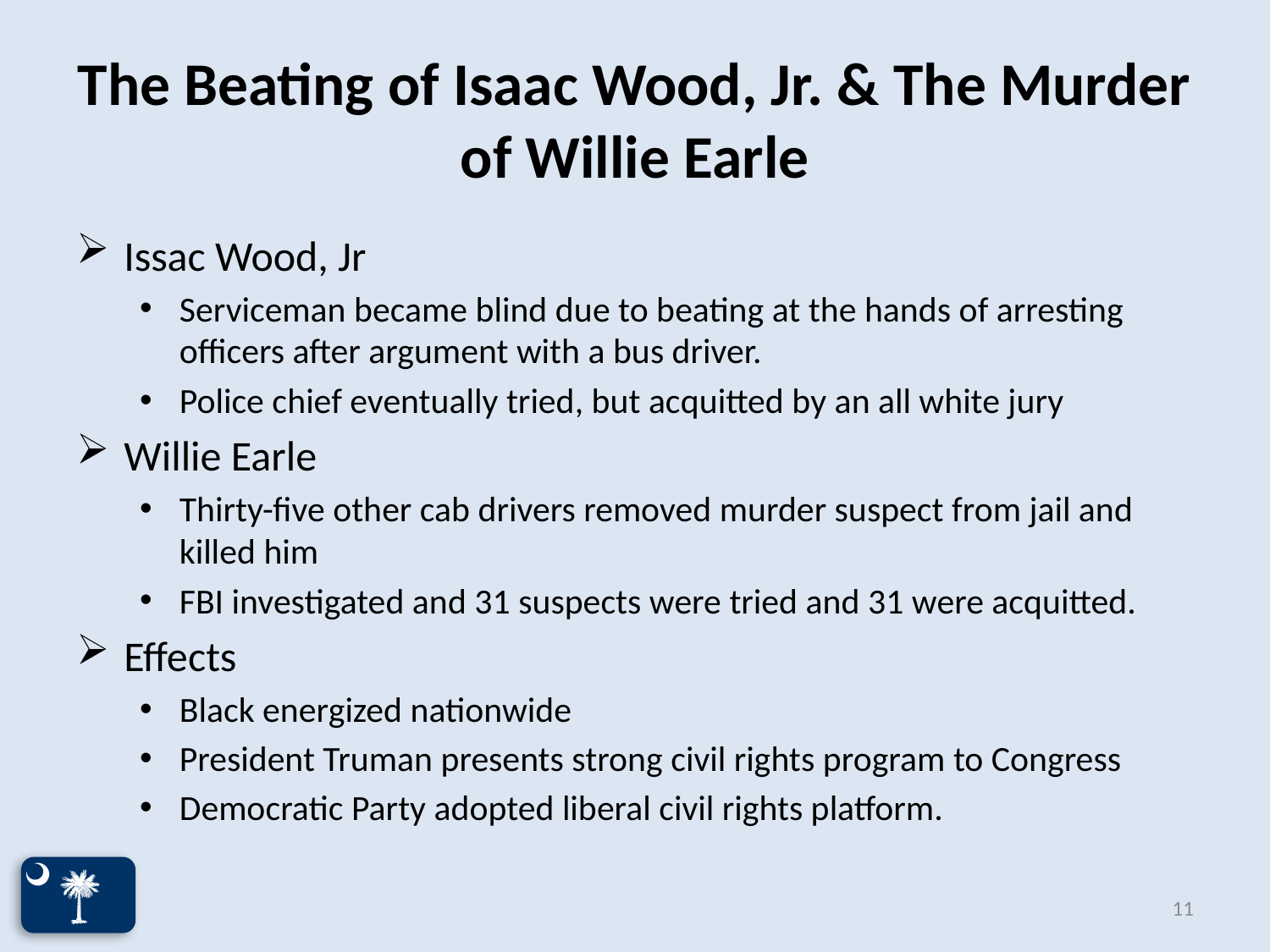

# The Beating of Isaac Wood, Jr. & The Murder of Willie Earle
Issac Wood, Jr
Serviceman became blind due to beating at the hands of arresting officers after argument with a bus driver.
Police chief eventually tried, but acquitted by an all white jury
Willie Earle
Thirty-five other cab drivers removed murder suspect from jail and killed him
FBI investigated and 31 suspects were tried and 31 were acquitted.
Effects
Black energized nationwide
President Truman presents strong civil rights program to Congress
Democratic Party adopted liberal civil rights platform.

11